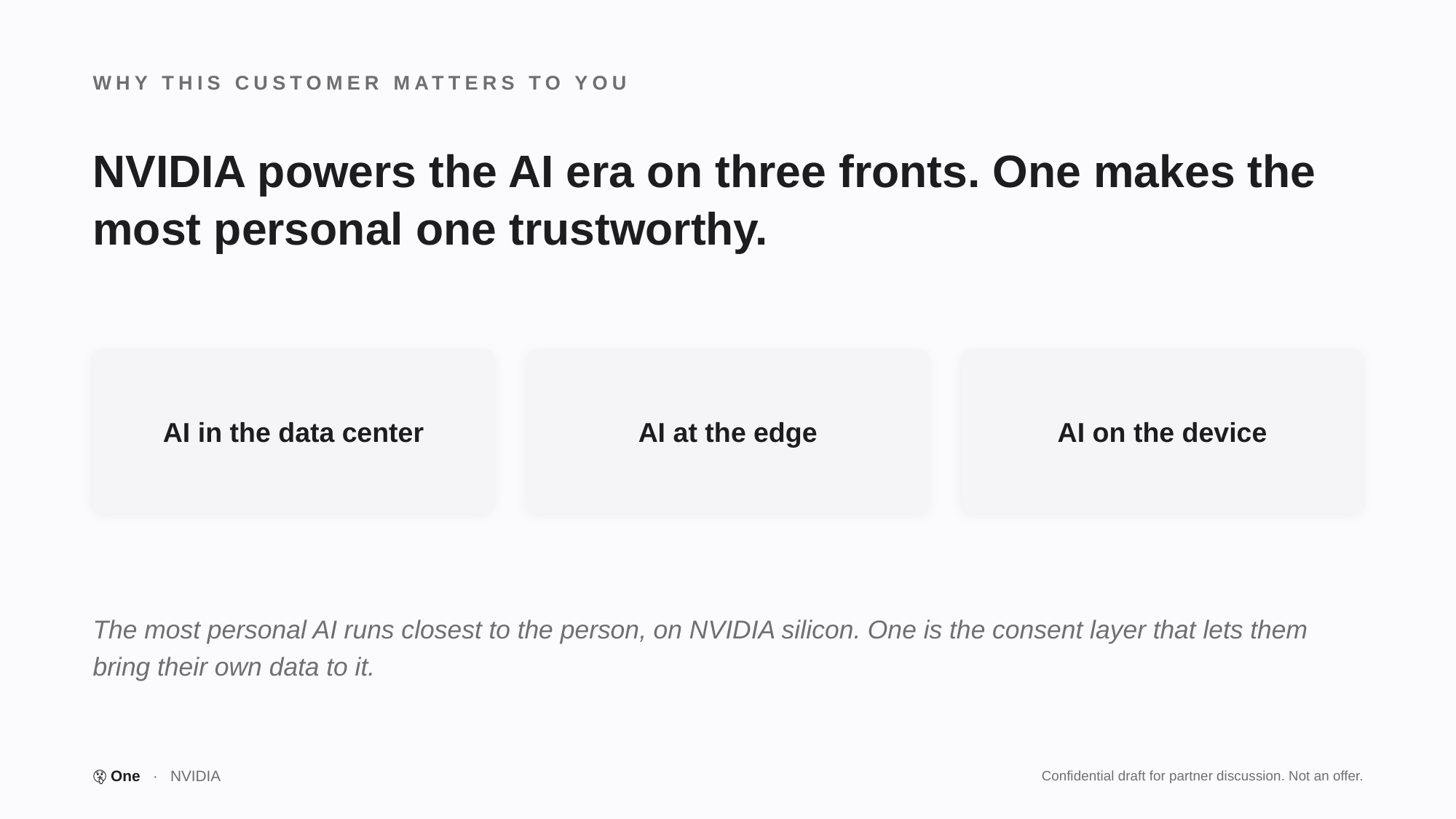

WHY THIS CUSTOMER MATTERS TO YOU
NVIDIA powers the AI era on three fronts. One makes the most personal one trustworthy.

AI in the data center

AI at the edge

AI on the device
The most personal AI runs closest to the person, on NVIDIA silicon. One is the consent layer that lets them bring their own data to it.
🤫 One   ·   NVIDIA
Confidential draft for partner discussion. Not an offer.